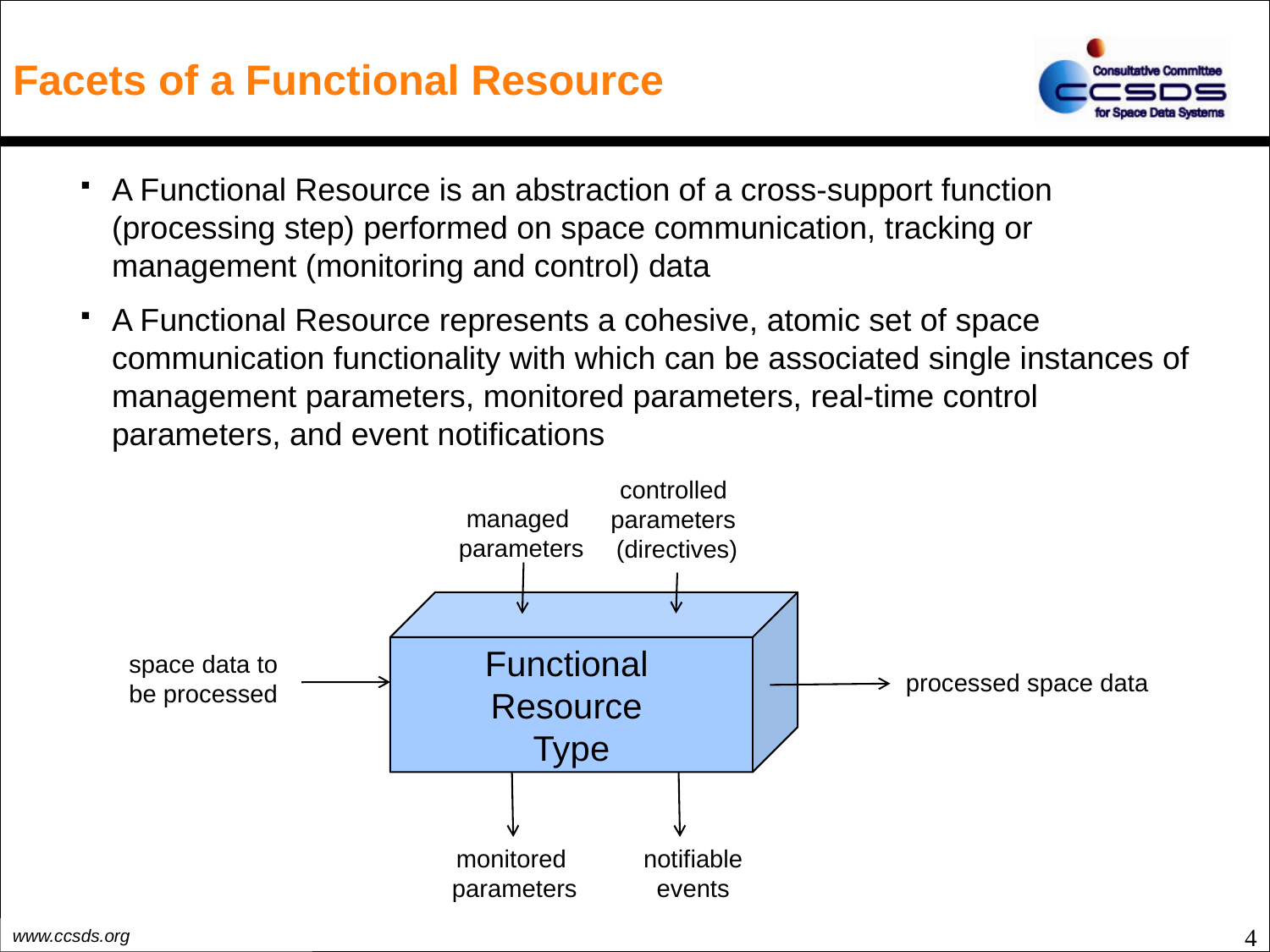

# Facets of a Functional Resource
A Functional Resource is an abstraction of a cross-support function (processing step) performed on space communication, tracking or management (monitoring and control) data
A Functional Resource represents a cohesive, atomic set of space communication functionality with which can be associated single instances of management parameters, monitored parameters, real-time control parameters, and event notifications
controlled
parameters
(directives)
managed
parameters
Functional
Resource
Type
space data to
be processed
processed space data
monitored
parameters
notifiable
events
4